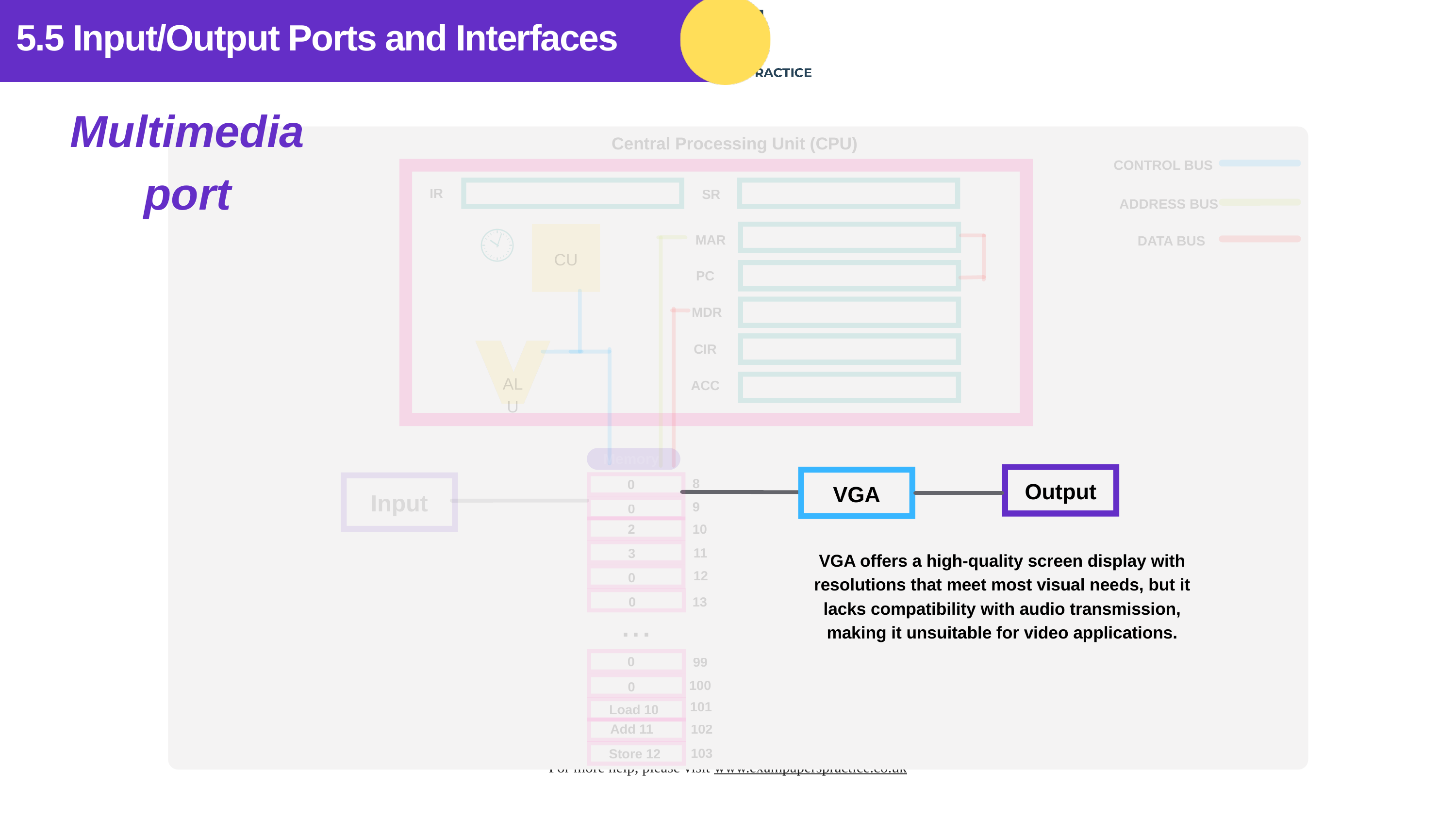

5.5 Input/Output Ports and Interfaces
Multimedia port

Central Processing Unit (CPU)
CONTROL BUS

IR
SR
ADDRESS BUS

MAR
DATA BUS

CU

PC

MDR

CIR

ALU

ACC
Memory

8
Output
0
VGA
Input

9

0

10
2

11
3
VGA offers a high-quality screen display with resolutions that meet most visual needs, but it lacks compatibility with audio transmission, making it unsuitable for video applications.

12
0

0
13
...

0
99

100
0
101

Load 10

Add 11
102

103
Store 12